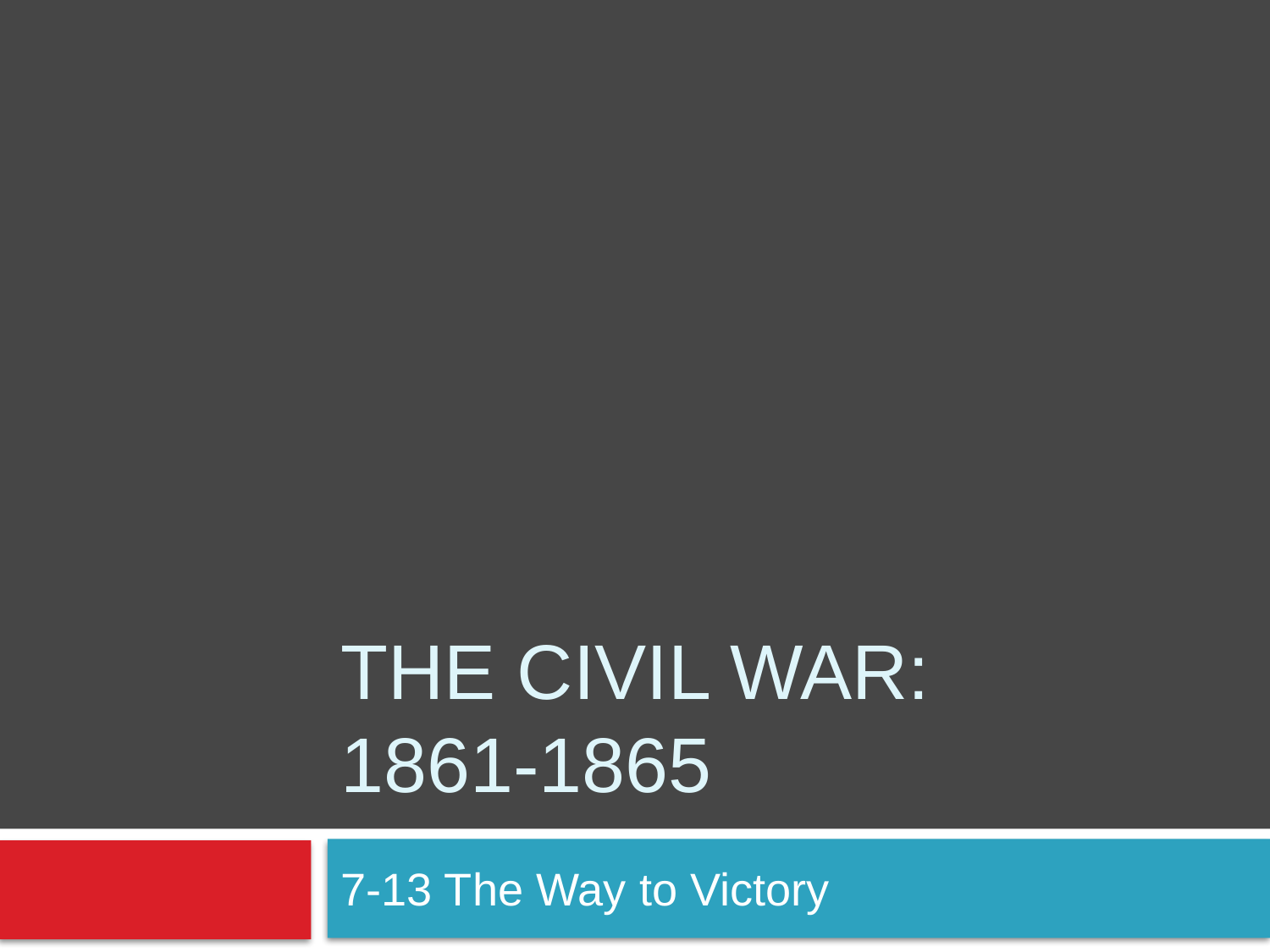

# The Civil War: 1861-1865
7-13 The Way to Victory